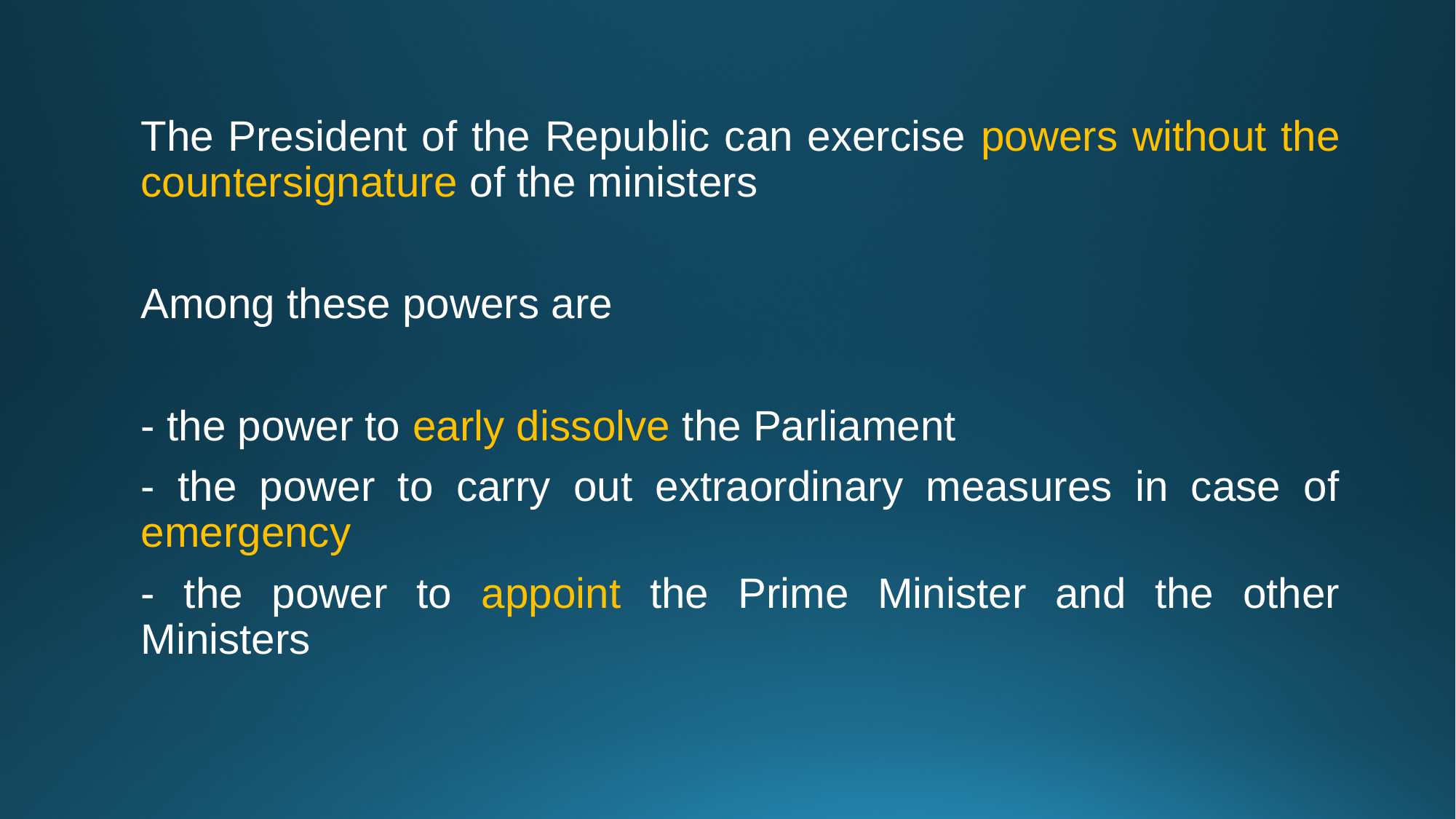

The President of the Republic can exercise powers without the countersignature of the ministers

Among these powers are

- the power to early dissolve the Parliament
- the power to carry out extraordinary measures in case of emergency
- the power to appoint the Prime Minister and the other Ministers